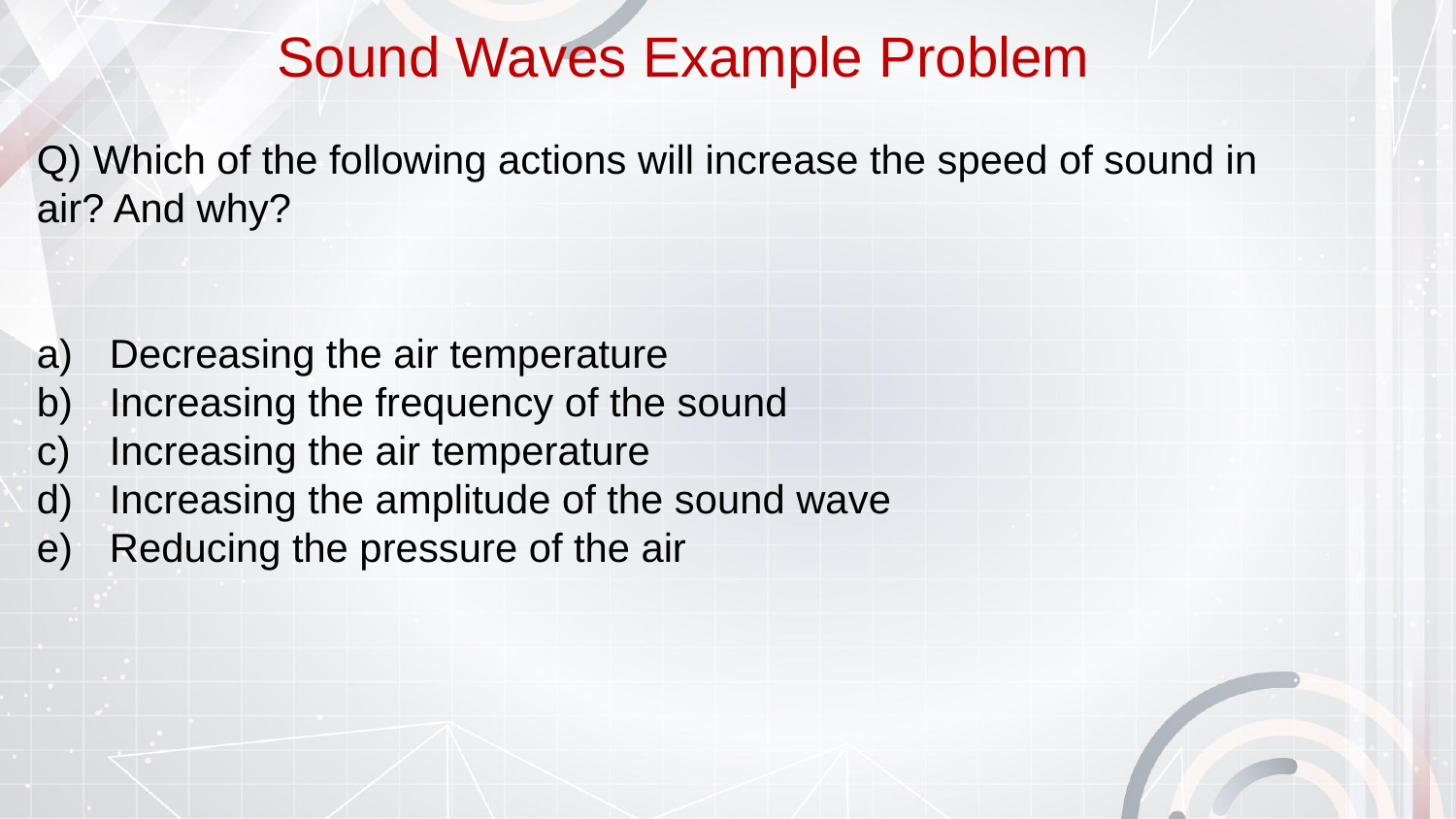

Sound Waves Example Problem
Q) Which of the following actions will increase the speed of sound in air? And why?

Decreasing the air temperature
Increasing the frequency of the sound
Increasing the air temperature
Increasing the amplitude of the sound wave
Reducing the pressure of the air